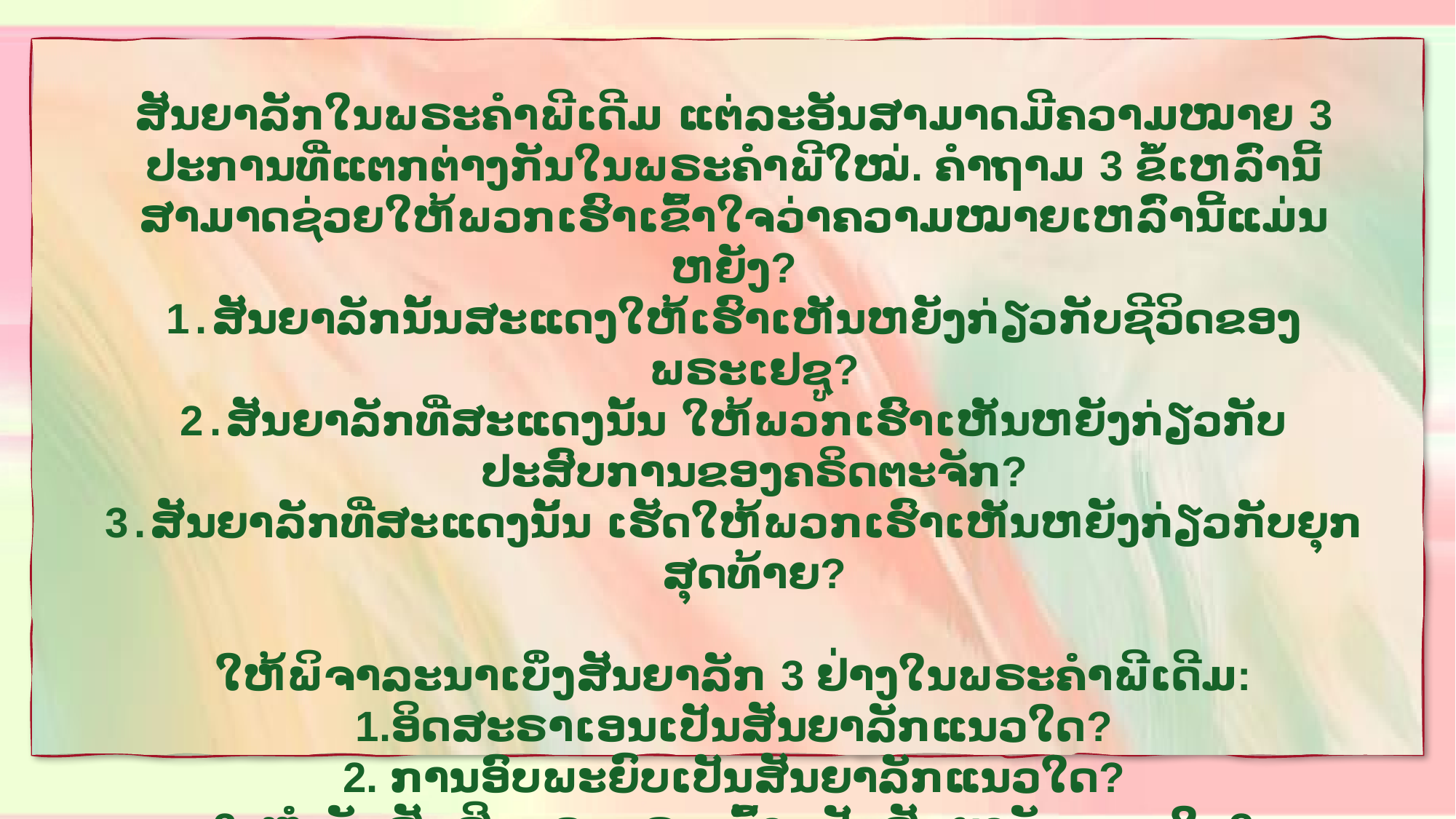

ສັນຍາລັກໃນພຣະຄໍາພີເດີມ ແຕ່ລະອັນສາມາດມີຄວາມໝາຍ 3 ປະການທີ່ແຕກຕ່າງກັນໃນພຣະຄໍາພີໃໝ່. ຄໍາຖາມ 3 ຂໍ້ເຫລົ່ານີ້ສາມາດຊ່ວຍໃຫ້ພວກເຮົາເຂົ້າໃຈວ່າຄວາມໝາຍເຫລົ່ານີ້ແມ່ນຫຍັງ?
ສັນຍາລັກນັ້ນສະແດງໃຫ້ເຮົາເຫັນຫຍັງກ່ຽວກັບຊີວິດຂອງພຣະເຢຊູ?
ສັນຍາລັກທີ່ສະແດງນັ້ນ ໃຫ້ພວກເຮົາເຫັນຫຍັງກ່ຽວກັບປະສົບການຂອງຄຣິດຕະຈັກ?
ສັນຍາລັກທີ່ສະແດງນັ້ນ ເຮັດໃຫ້ພວກເຮົາເຫັນຫຍັງກ່ຽວກັບຍຸກສຸດທ້າຍ?

ໃຫ້ພິຈາລະນາເບິ່ງສັນຍາລັກ 3 ຢ່າງໃນພຣະຄໍາພີເດີມ:
1.ອິດສະຣາເອນເປັນສັນຍາລັກແນວໃດ?
2. ການອົບພະຍົບເປັນສັນຍາລັກແນວໃດ?
3. ຫໍເຕັນສັກສິດຂອງພຣະເຈົ້າ ເປັນສັນຍາລັກແນວໃດ?